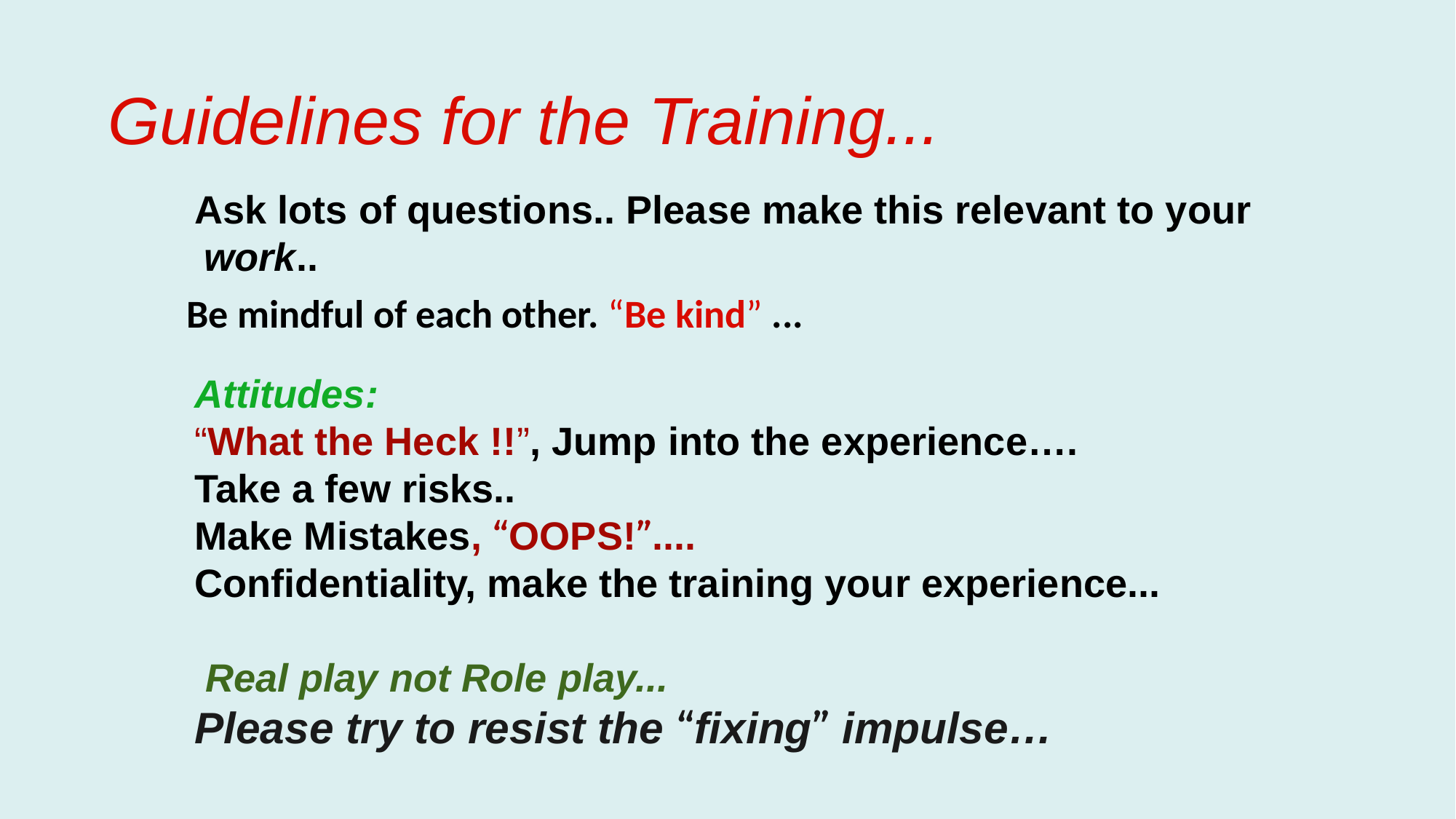

# Guidelines for the Training...
Ask lots of questions.. Please make this relevant to your work..
Be mindful of each other. “Be kind” ...

Attitudes:
“What the Heck !!”, Jump into the experience….
Take a few risks..
Make Mistakes, “OOPS!”....
Confidentiality, make the training your experience...

 Real play not Role play...
Please try to resist the “fixing” impulse…